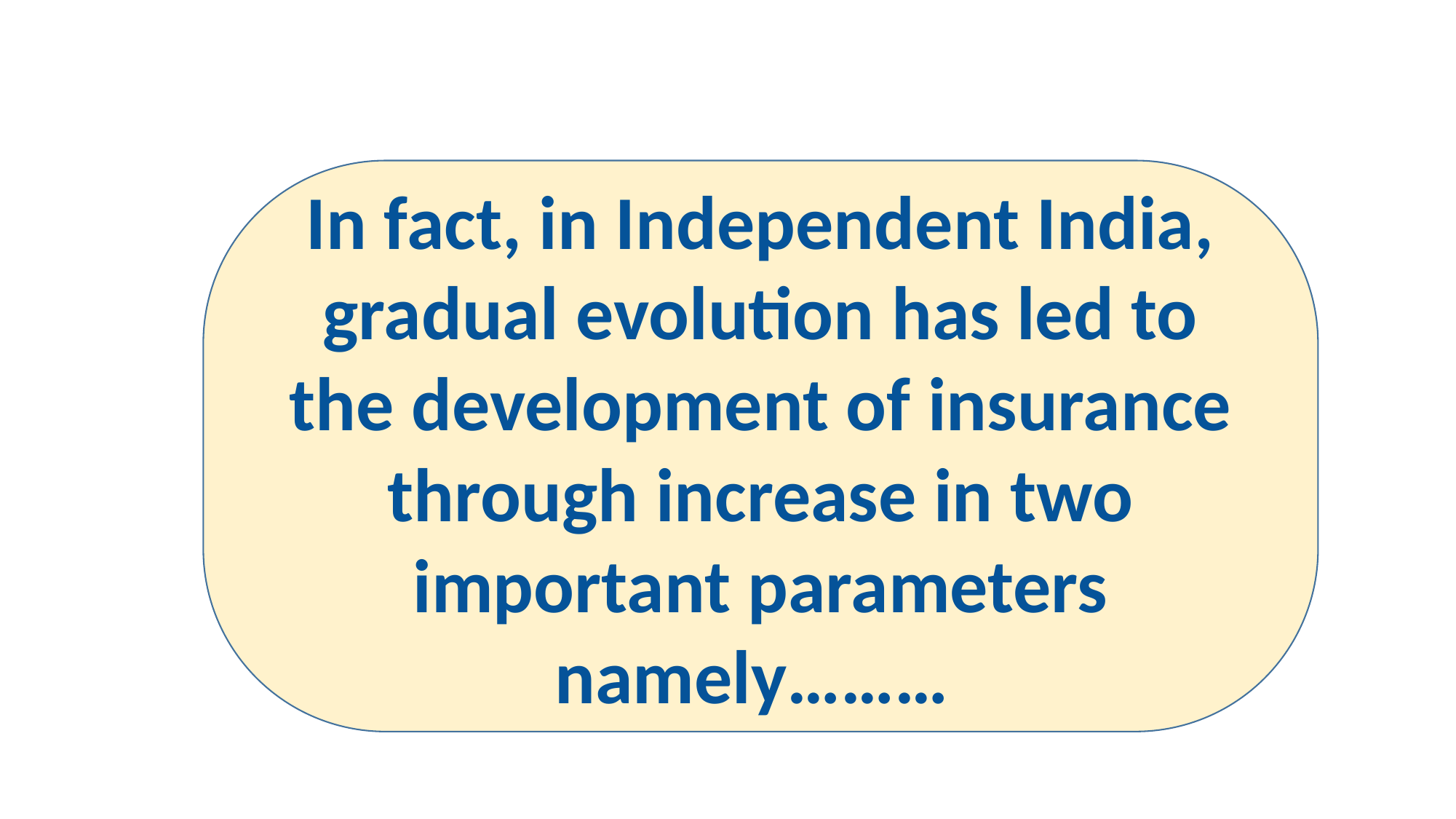

In fact, in Independent India, gradual evolution has led to the development of insurance through increase in two important parameters namely………